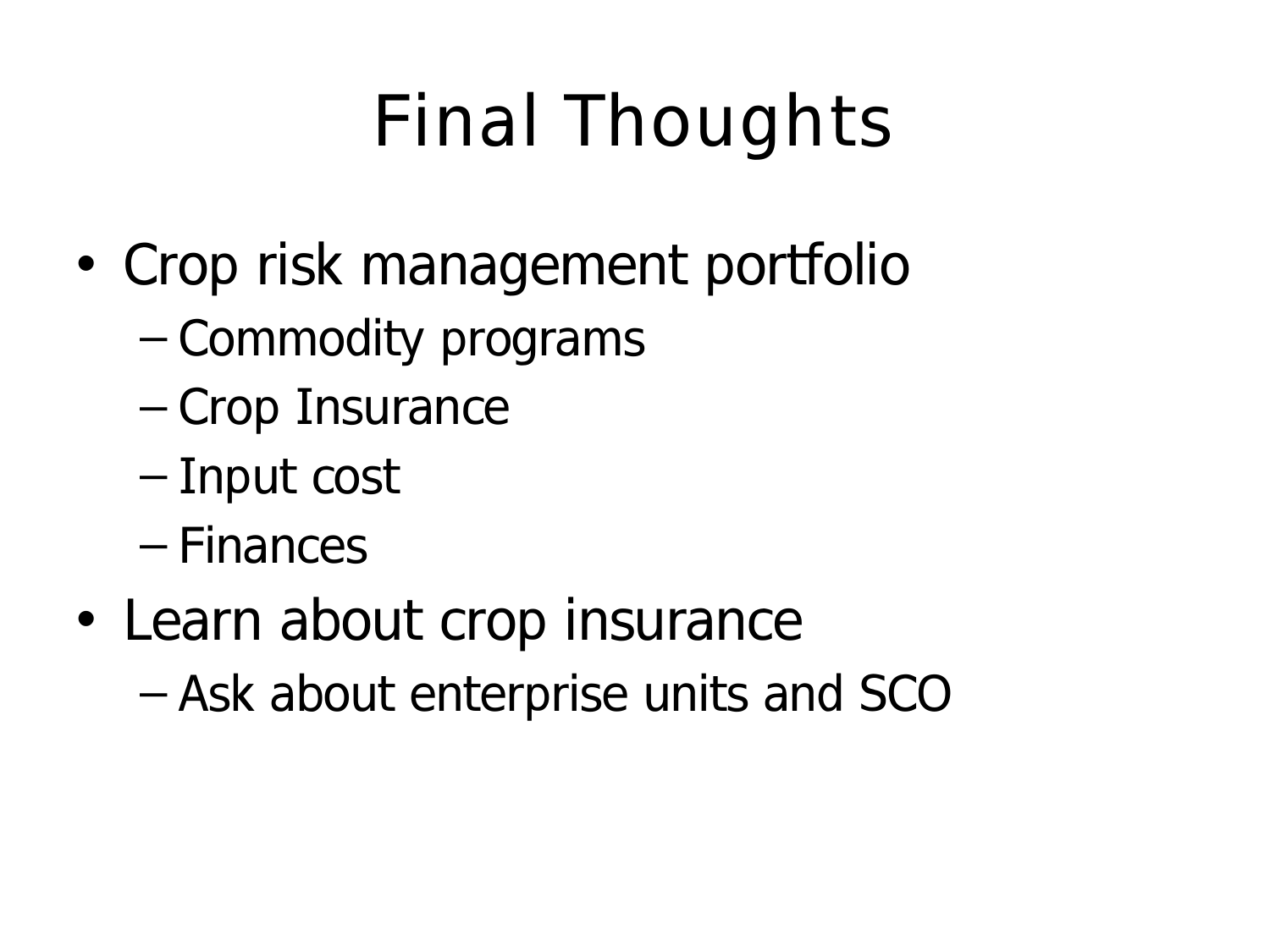

# Final Thoughts
Crop risk management portfolio
Commodity programs
Crop Insurance
Input cost
Finances
Learn about crop insurance
Ask about enterprise units and SCO